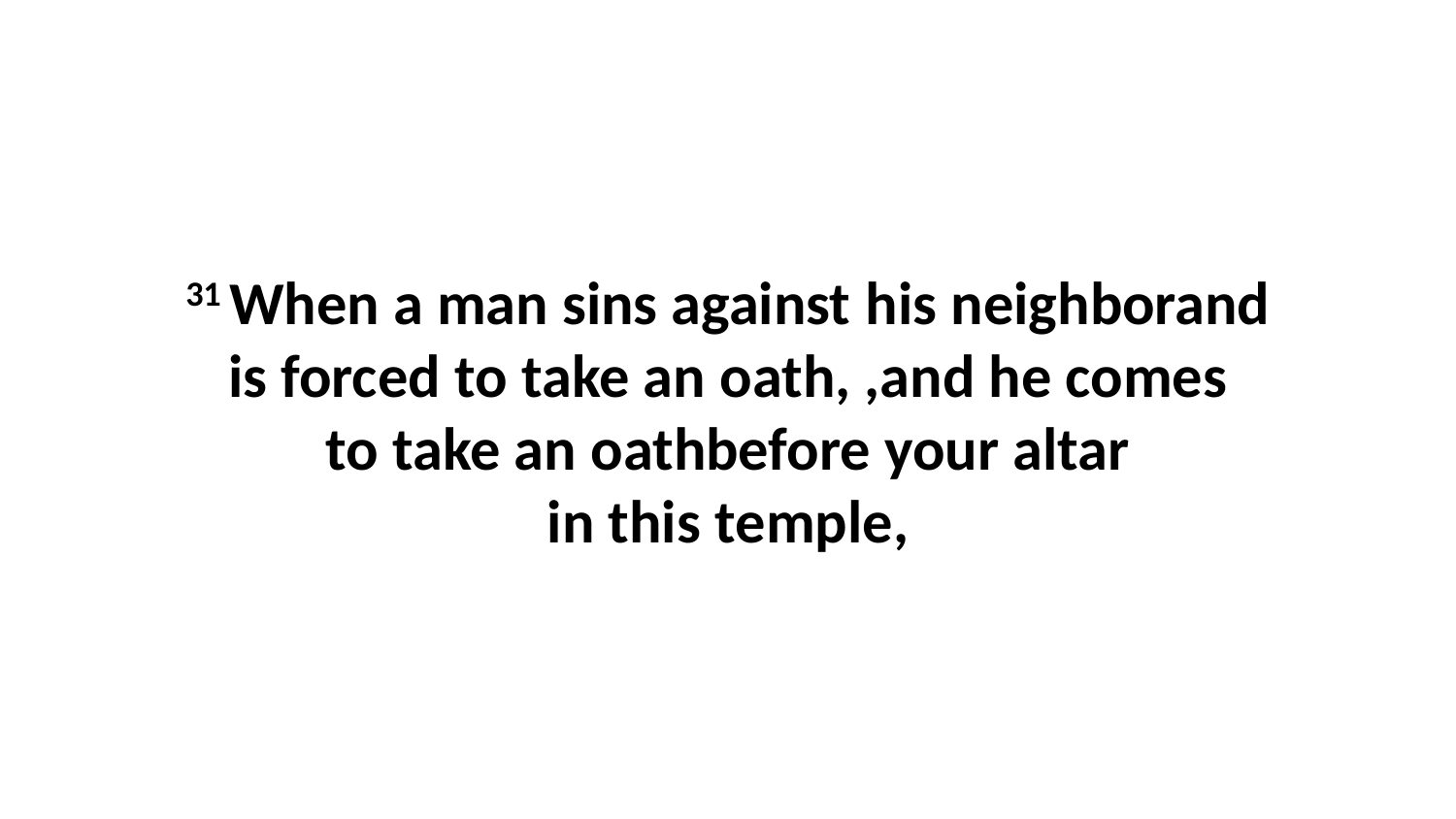

31 When a man sins against his neighborand is forced to take an oath, ,and he comes to take an oathbefore your altar in this temple,